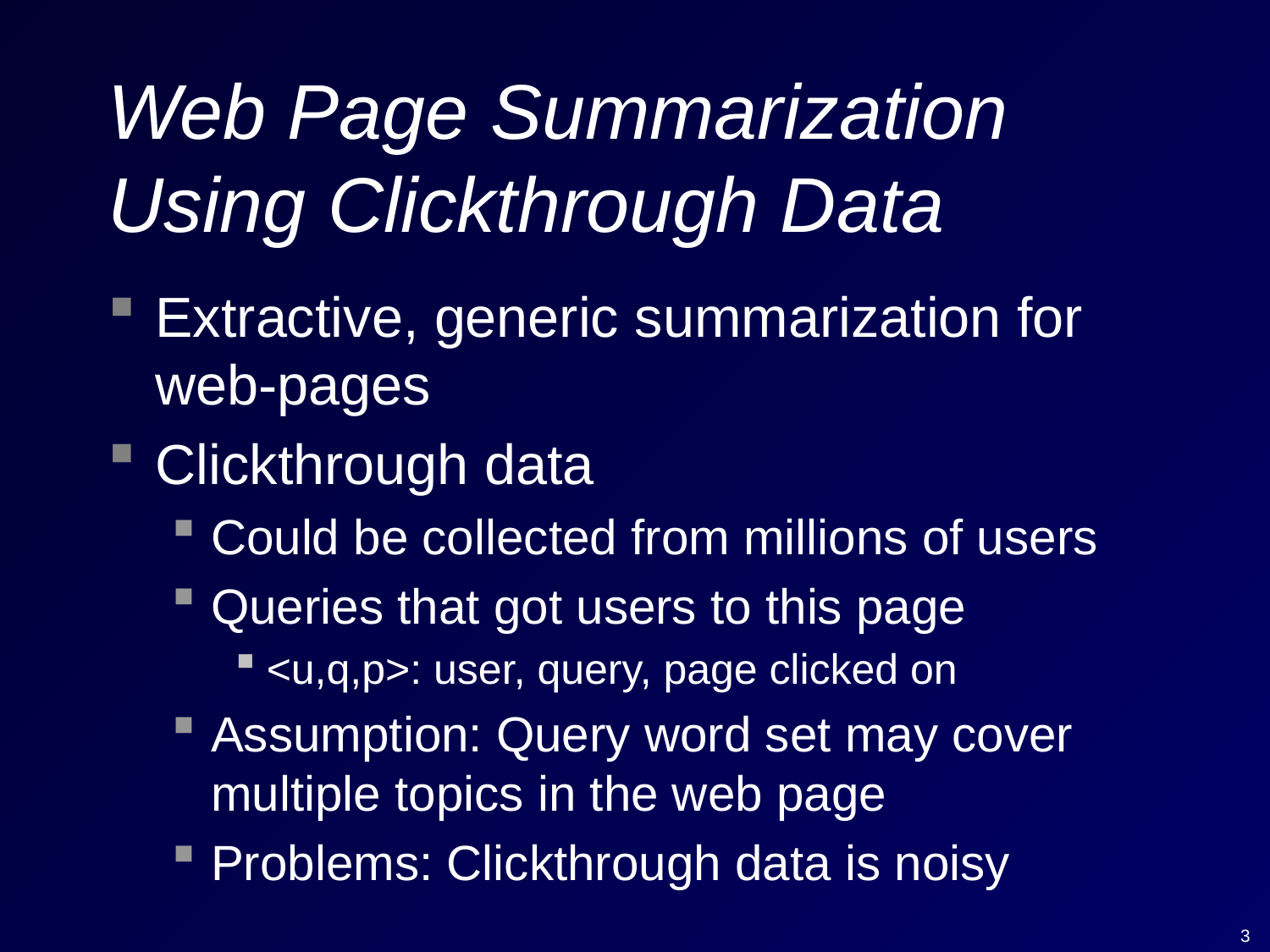

# Web Page Summarization Using Clickthrough Data
Extractive, generic summarization for web-pages
Clickthrough data
Could be collected from millions of users
Queries that got users to this page
<u,q,p>: user, query, page clicked on
Assumption: Query word set may cover multiple topics in the web page
Problems: Clickthrough data is noisy